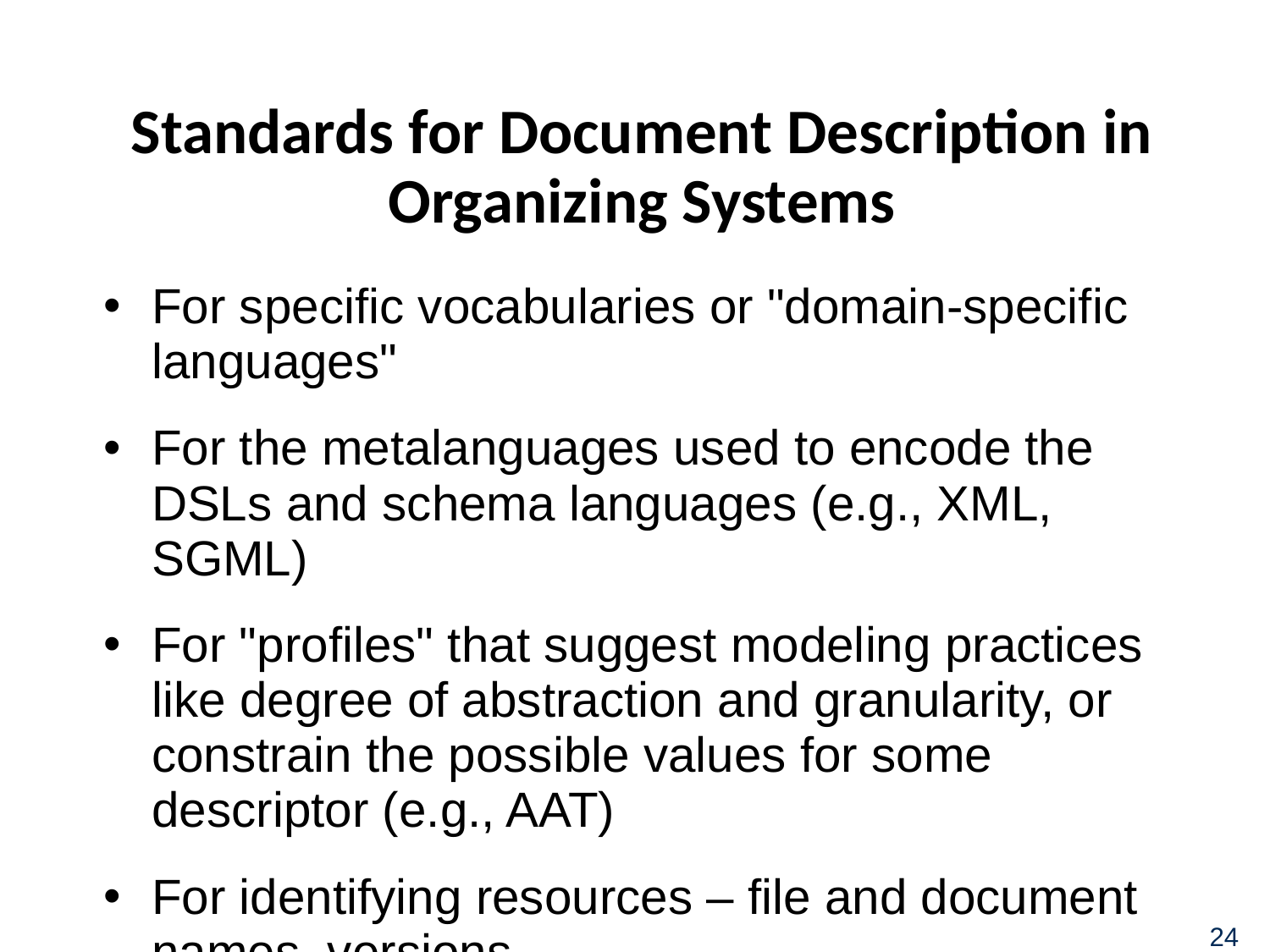

# Standards for Document Description in Organizing Systems
For specific vocabularies or "domain-specific languages"
For the metalanguages used to encode the DSLs and schema languages (e.g., XML, SGML)
For "profiles" that suggest modeling practices like degree of abstraction and granularity, or constrain the possible values for some descriptor (e.g., AAT)
For identifying resources – file and document names, versions

24